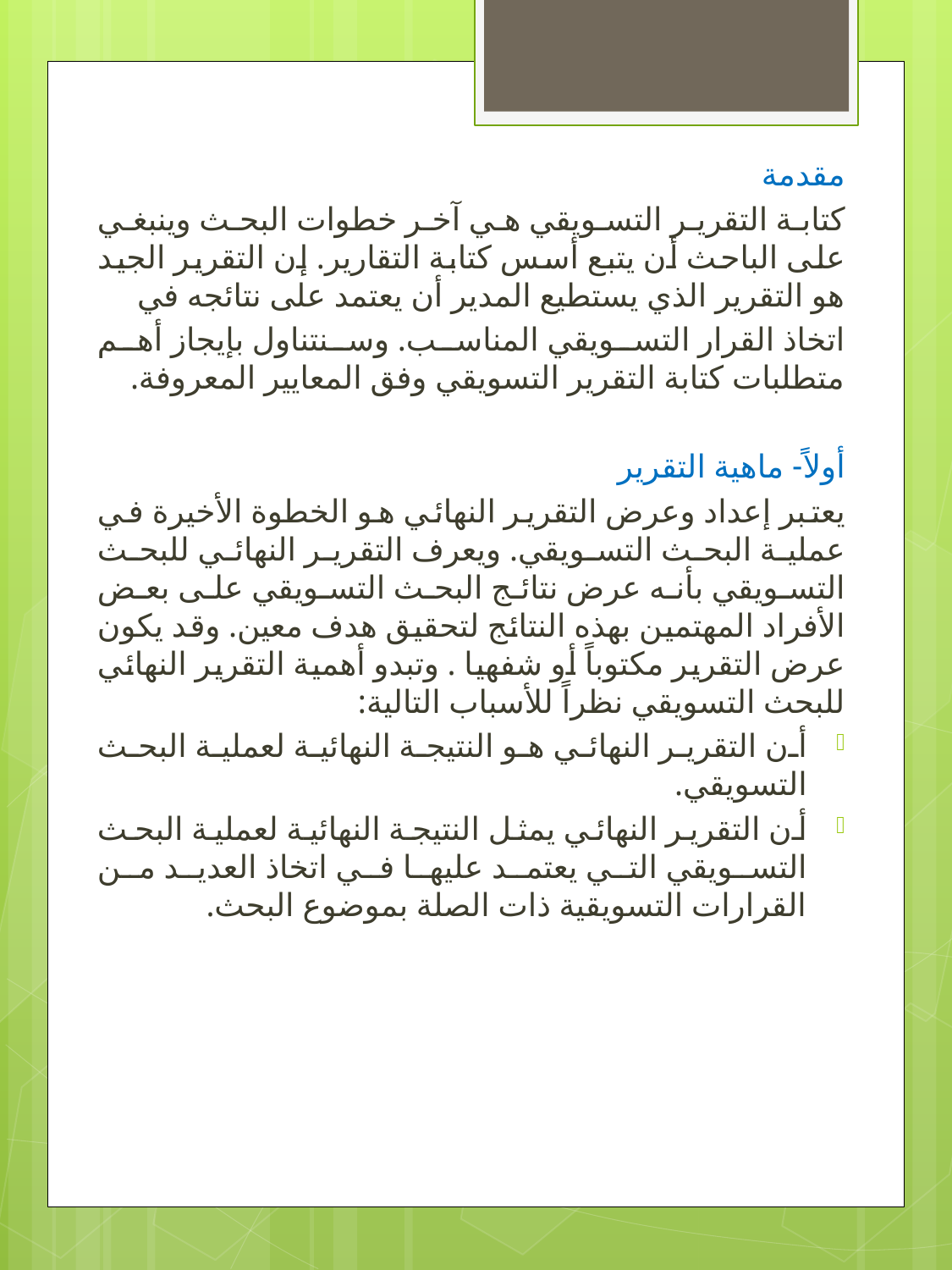

مقدمة
كتابة التقرير التسويقي هي آخر خطوات البحث وينبغي على الباحث أن يتبع أسس كتابة التقارير. إن التقرير الجيد هو التقرير الذي يستطيع المدير أن يعتمد على نتائجه في
اتخاذ القرار التسويقي المناسب. وسنتناول بإيجاز أهم متطلبات كتابة التقرير التسويقي وفق المعايير المعروفة.

أولاً- ماهية التقرير
يعتبر إعداد وعرض التقرير النهائي هو الخطوة الأخيرة في عملية البحث التسويقي. ويعرف التقرير النهائي للبحث التسويقي بأنه عرض نتائج البحث التسويقي على بعض الأفراد المهتمين بهذه النتائج لتحقيق هدف معين. وقد يكون عرض التقرير مكتوباً أو شفهيا . وتبدو أهمية التقرير النهائي للبحث التسويقي نظراً للأسباب التالية:
أن التقرير النهائي هو النتيجة النهائية لعملية البحث التسويقي.
أن التقرير النهائي يمثل النتيجة النهائية لعملية البحث التسويقي التي يعتمد عليها في اتخاذ العديد من القرارات التسويقية ذات الصلة بموضوع البحث.